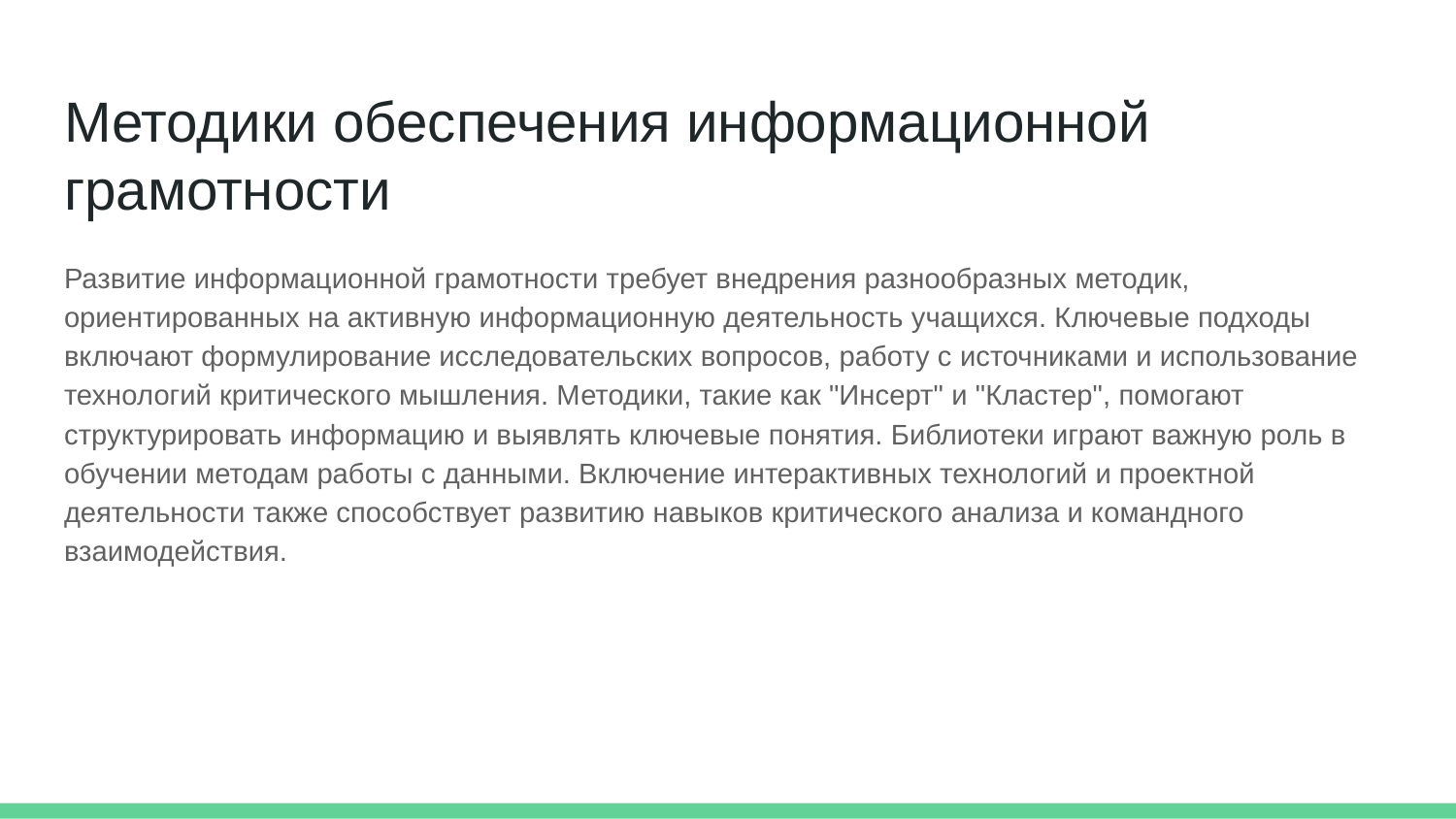

# Методики обеспечения информационной грамотности
Развитие информационной грамотности требует внедрения разнообразных методик, ориентированных на активную информационную деятельность учащихся. Ключевые подходы включают формулирование исследовательских вопросов, работу с источниками и использование технологий критического мышления. Методики, такие как "Инсерт" и "Кластер", помогают структурировать информацию и выявлять ключевые понятия. Библиотеки играют важную роль в обучении методам работы с данными. Включение интерактивных технологий и проектной деятельности также способствует развитию навыков критического анализа и командного взаимодействия.
8